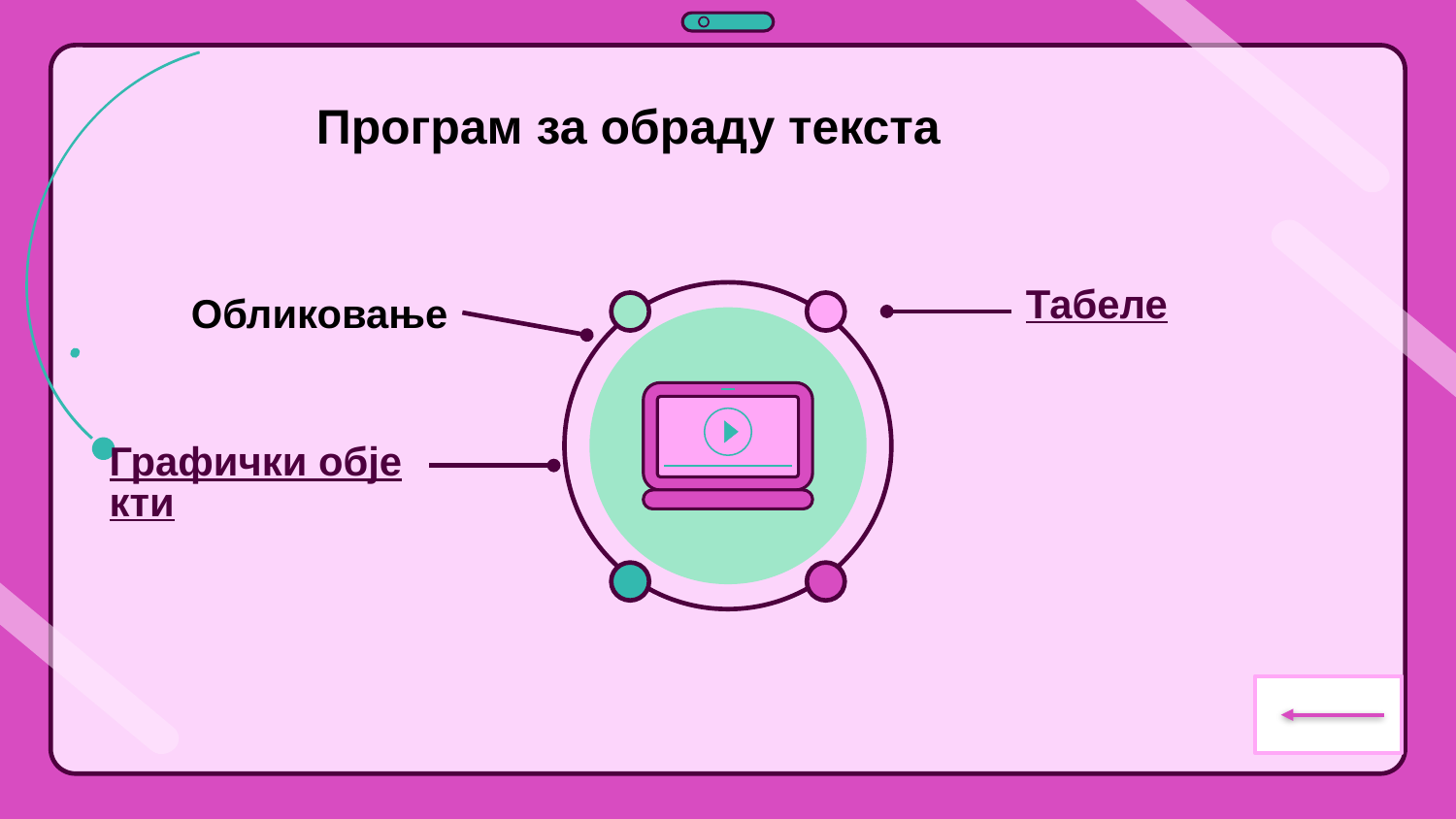

Програм за обраду текста
Табеле
Обликовање

Графички објекти